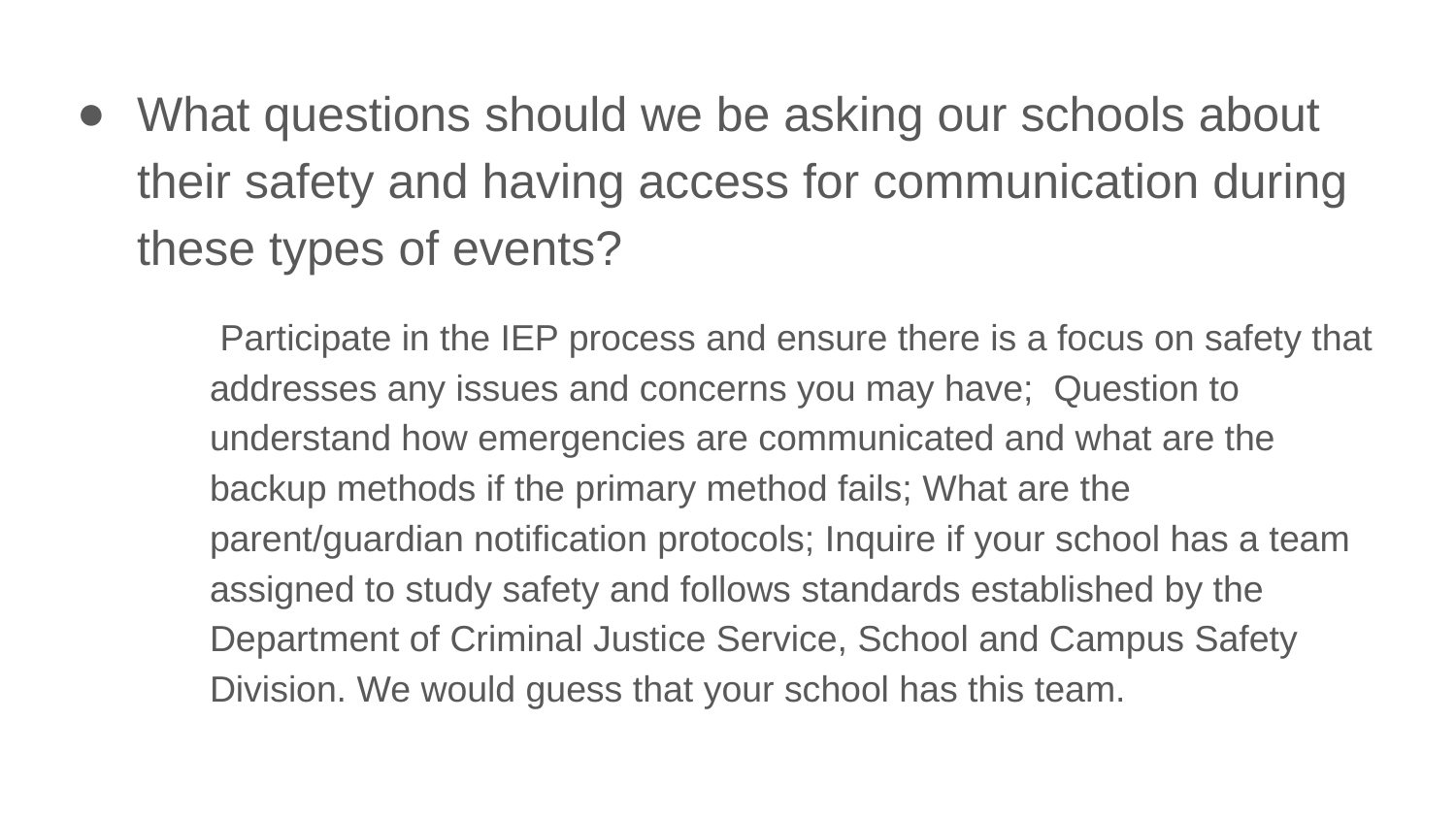

What questions should we be asking our schools about their safety and having access for communication during these types of events?
 Participate in the IEP process and ensure there is a focus on safety that addresses any issues and concerns you may have;  Question to understand how emergencies are communicated and what are the backup methods if the primary method fails; What are the parent/guardian notification protocols; Inquire if your school has a team assigned to study safety and follows standards established by the Department of Criminal Justice Service, School and Campus Safety Division. We would guess that your school has this team.